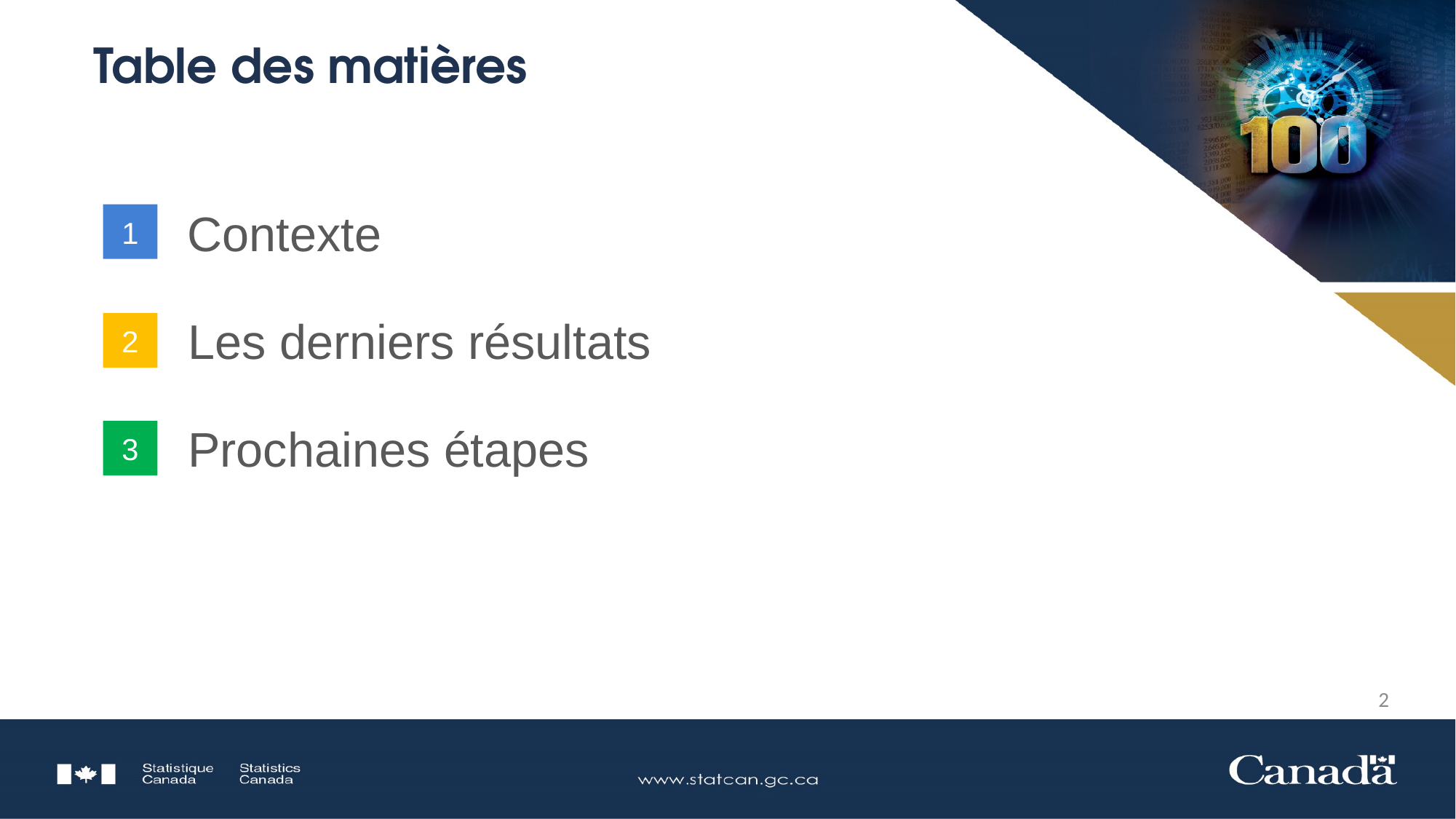

# Table des matières
Contexte
1
Les derniers résultats
2
Prochaines étapes
3
2